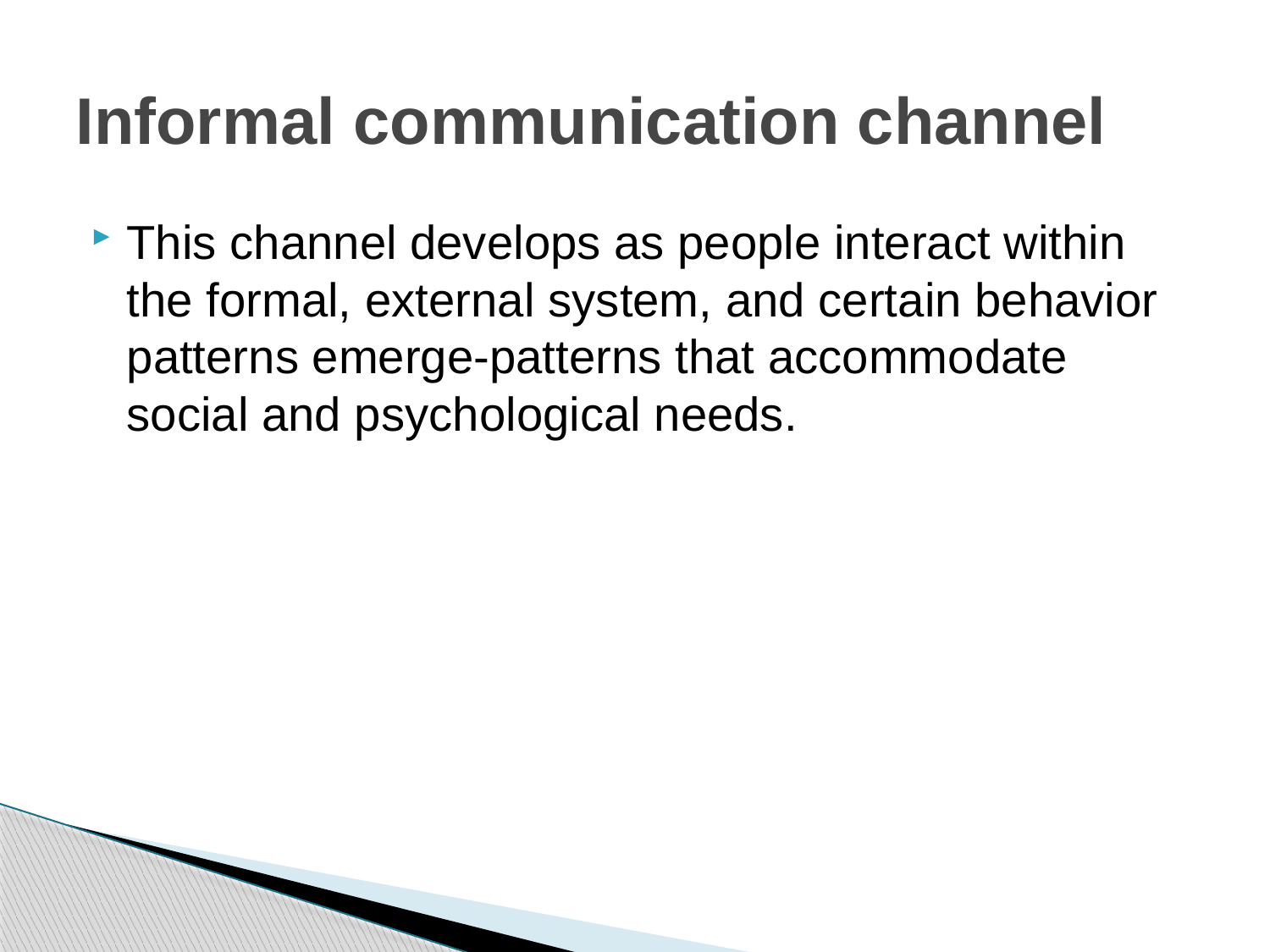

# Informal communication channel
This channel develops as people interact within the formal, external system, and certain behavior patterns emerge-patterns that accommodate social and psychological needs.